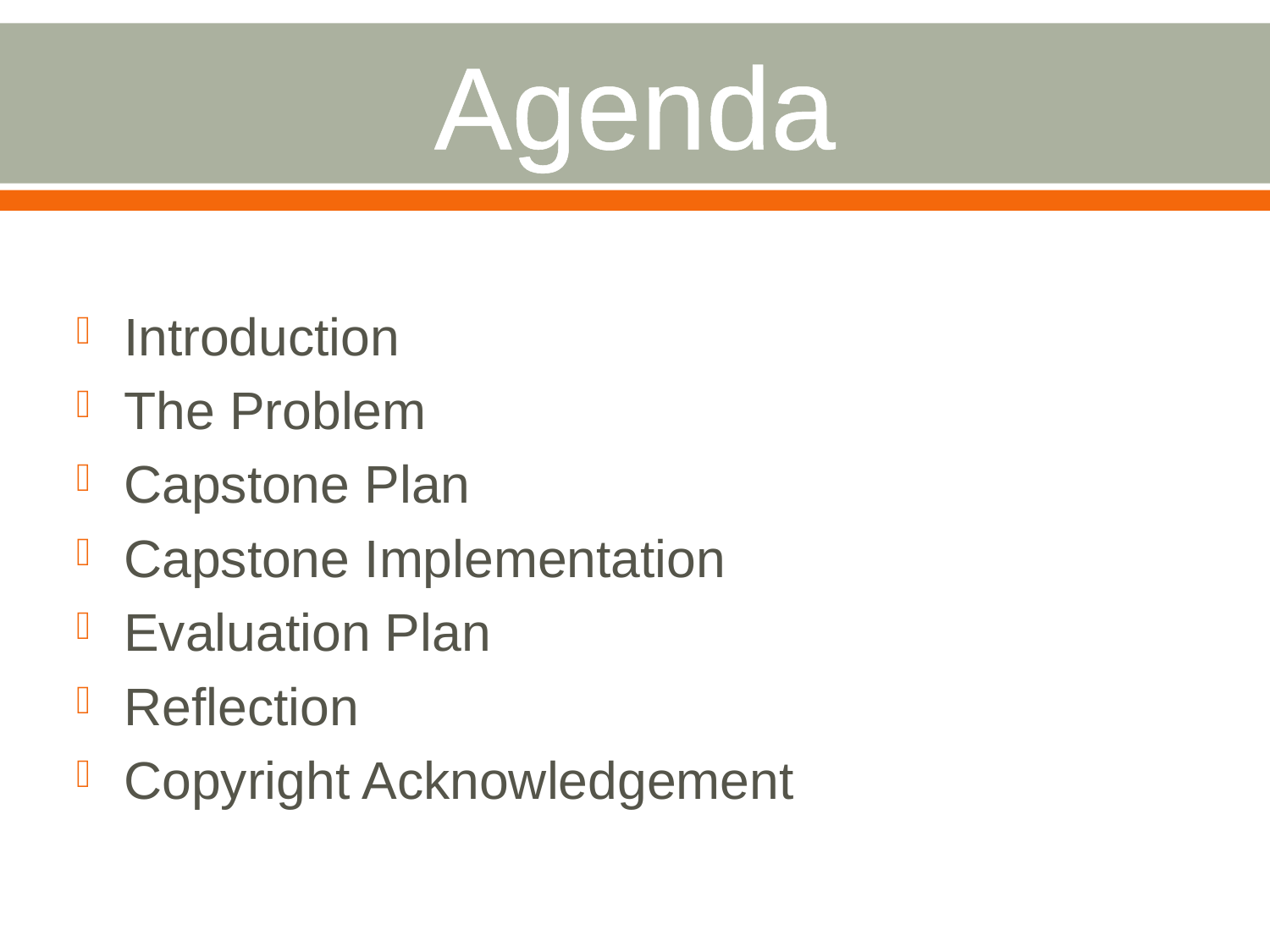

# Agenda

Introduction
The Problem
Capstone Plan
Capstone Implementation
Evaluation Plan
Reflection
Copyright Acknowledgement